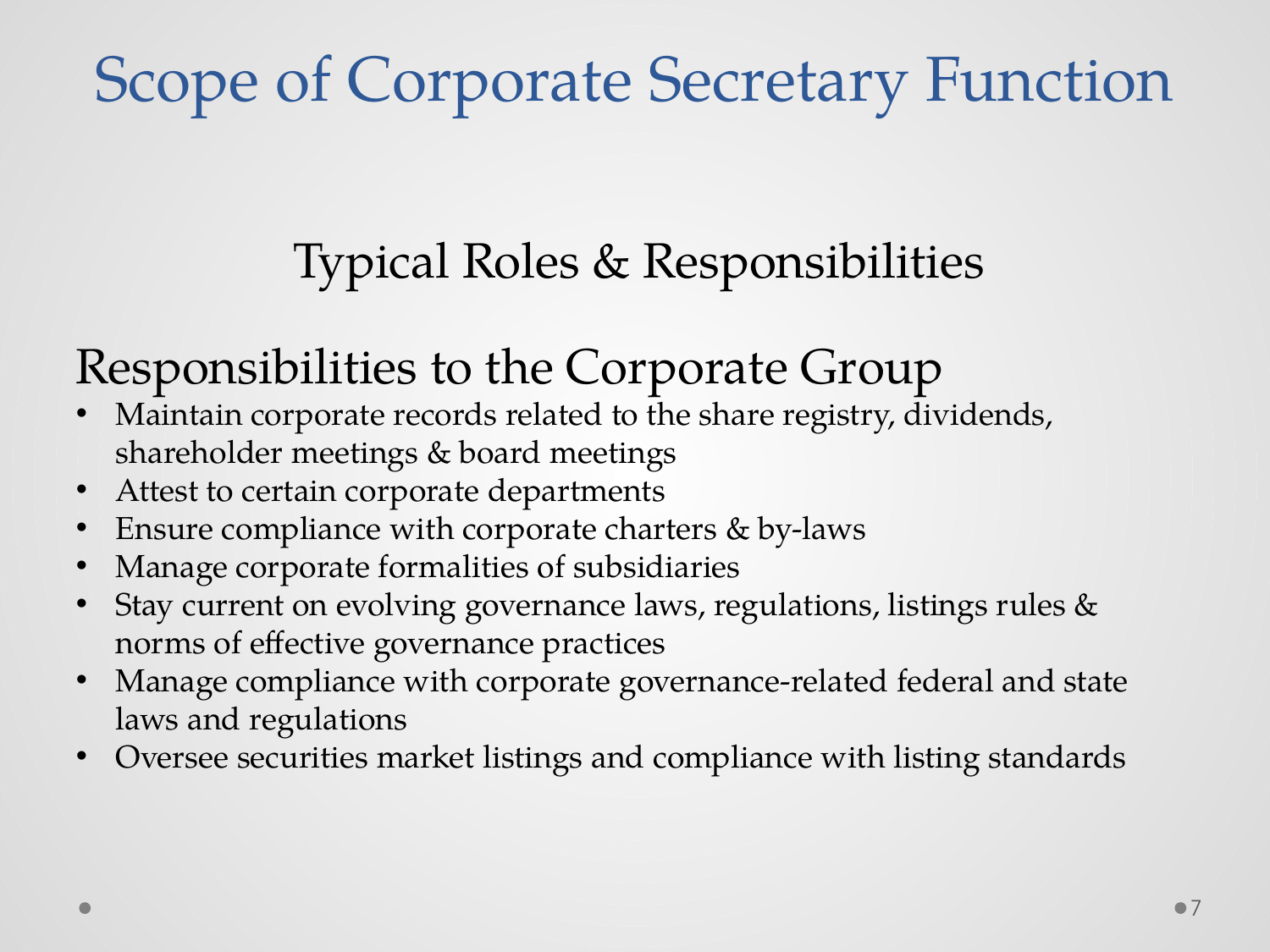

Scope of Corporate Secretary Function
Typical Roles & Responsibilities
Responsibilities to the Corporate Group
Maintain corporate records related to the share registry, dividends, shareholder meetings & board meetings
Attest to certain corporate departments
Ensure compliance with corporate charters & by-laws
Manage corporate formalities of subsidiaries
Stay current on evolving governance laws, regulations, listings rules & norms of effective governance practices
Manage compliance with corporate governance-related federal and state laws and regulations
Oversee securities market listings and compliance with listing standards

7